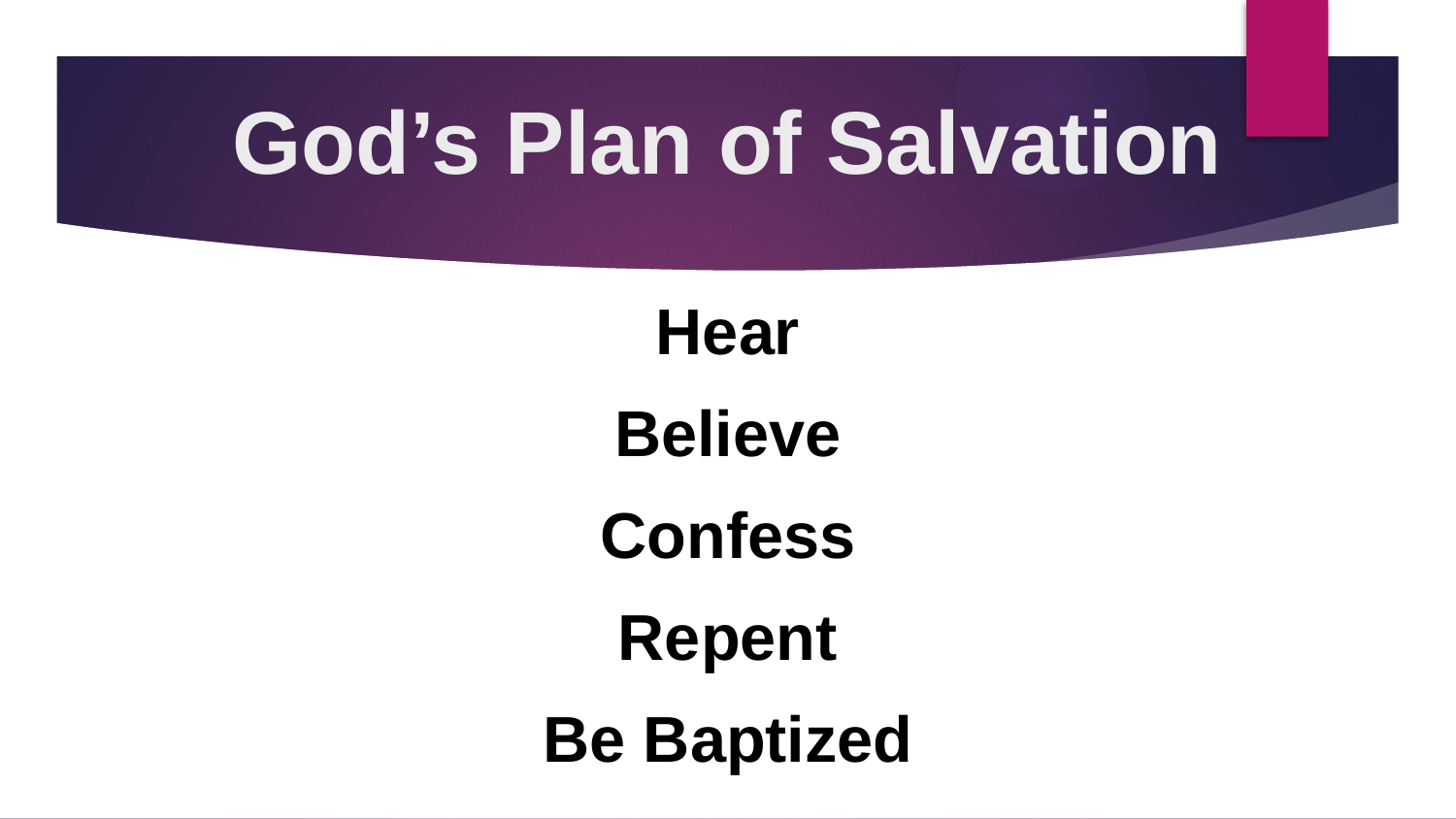

# God’s Plan of Salvation
Hear
Believe
Confess
Repent
Be Baptized